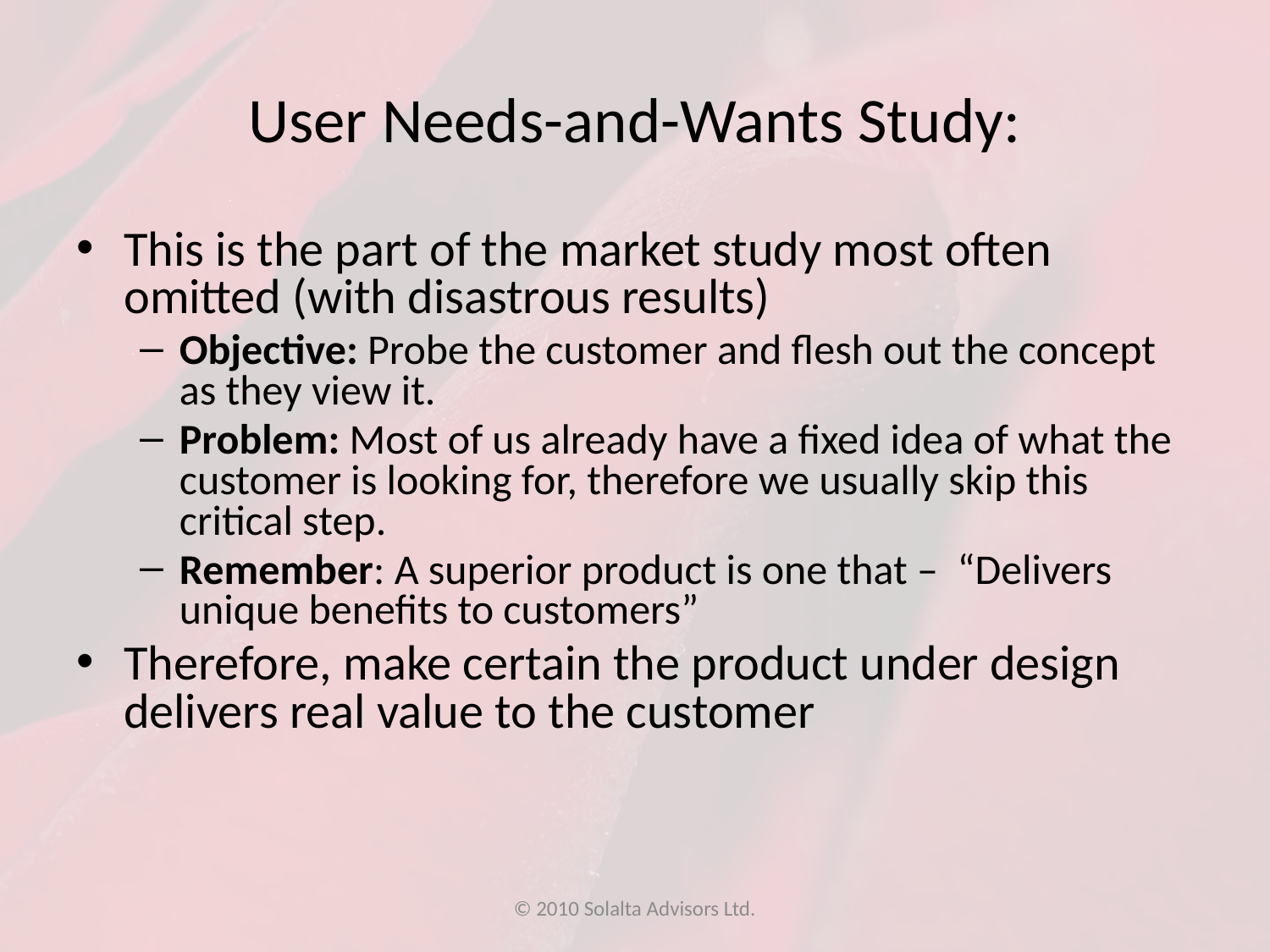

# User Needs-and-Wants Study:
This is the part of the market study most often omitted (with disastrous results)
Objective: Probe the customer and flesh out the concept as they view it.
Problem: Most of us already have a fixed idea of what the customer is looking for, therefore we usually skip this critical step.
Remember: A superior product is one that –  “Delivers unique benefits to customers”
Therefore, make certain the product under design delivers real value to the customer
© 2010 Solalta Advisors Ltd.